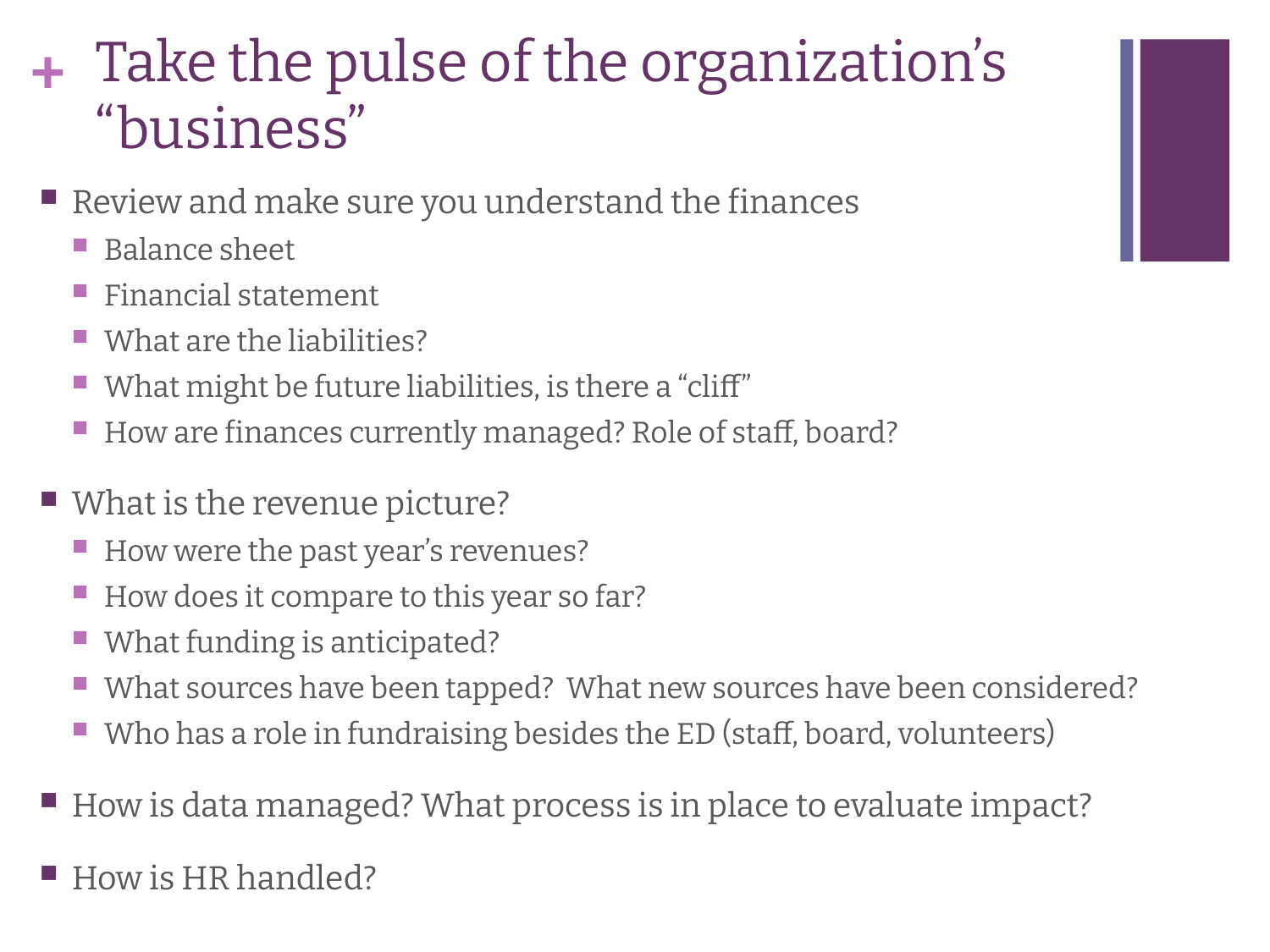

# Take the pulse of the organization’s “business”
Review and make sure you understand the finances
Balance sheet
Financial statement
What are the liabilities?
What might be future liabilities, is there a “cliff”
How are finances currently managed? Role of staff, board?
What is the revenue picture?
How were the past year’s revenues?
How does it compare to this year so far?
What funding is anticipated?
What sources have been tapped?  What new sources have been considered?
Who has a role in fundraising besides the ED (staff, board, volunteers)
How is data managed? What process is in place to evaluate impact?
How is HR handled?